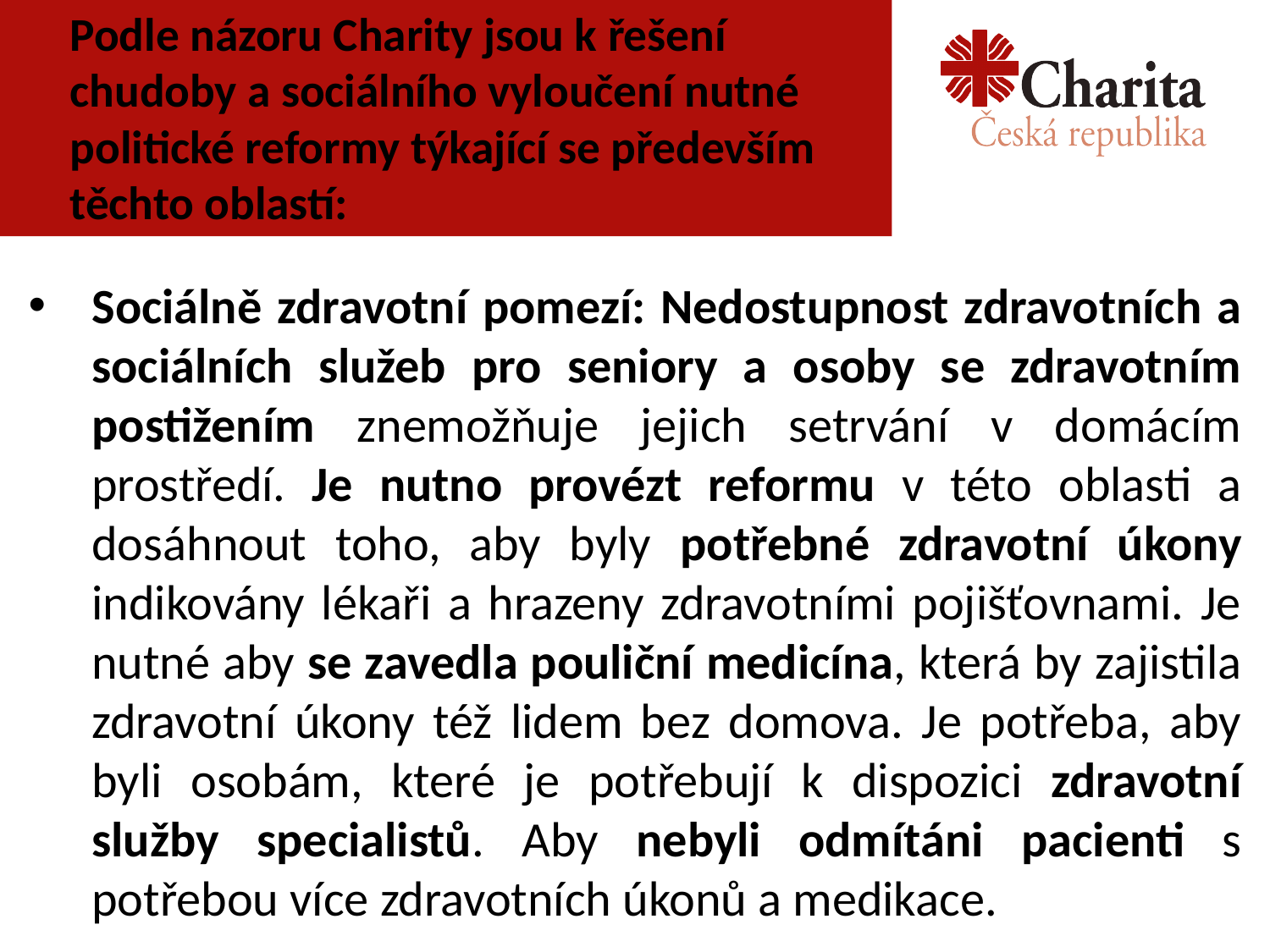

# Podle názoru Charity jsou k řešení chudoby a sociálního vyloučení nutné politické reformy týkající se především těchto oblastí:
Sociálně zdravotní pomezí: Nedostupnost zdravotních a sociálních služeb pro seniory a osoby se zdravotním postižením znemožňuje jejich setrvání v domácím prostředí. Je nutno provézt reformu v této oblasti a dosáhnout toho, aby byly potřebné zdravotní úkony indikovány lékaři a hrazeny zdravotními pojišťovnami. Je nutné aby se zavedla pouliční medicína, která by zajistila zdravotní úkony též lidem bez domova. Je potřeba, aby byli osobám, které je potřebují k dispozici zdravotní služby specialistů. Aby nebyli odmítáni pacienti s potřebou více zdravotních úkonů a medikace.